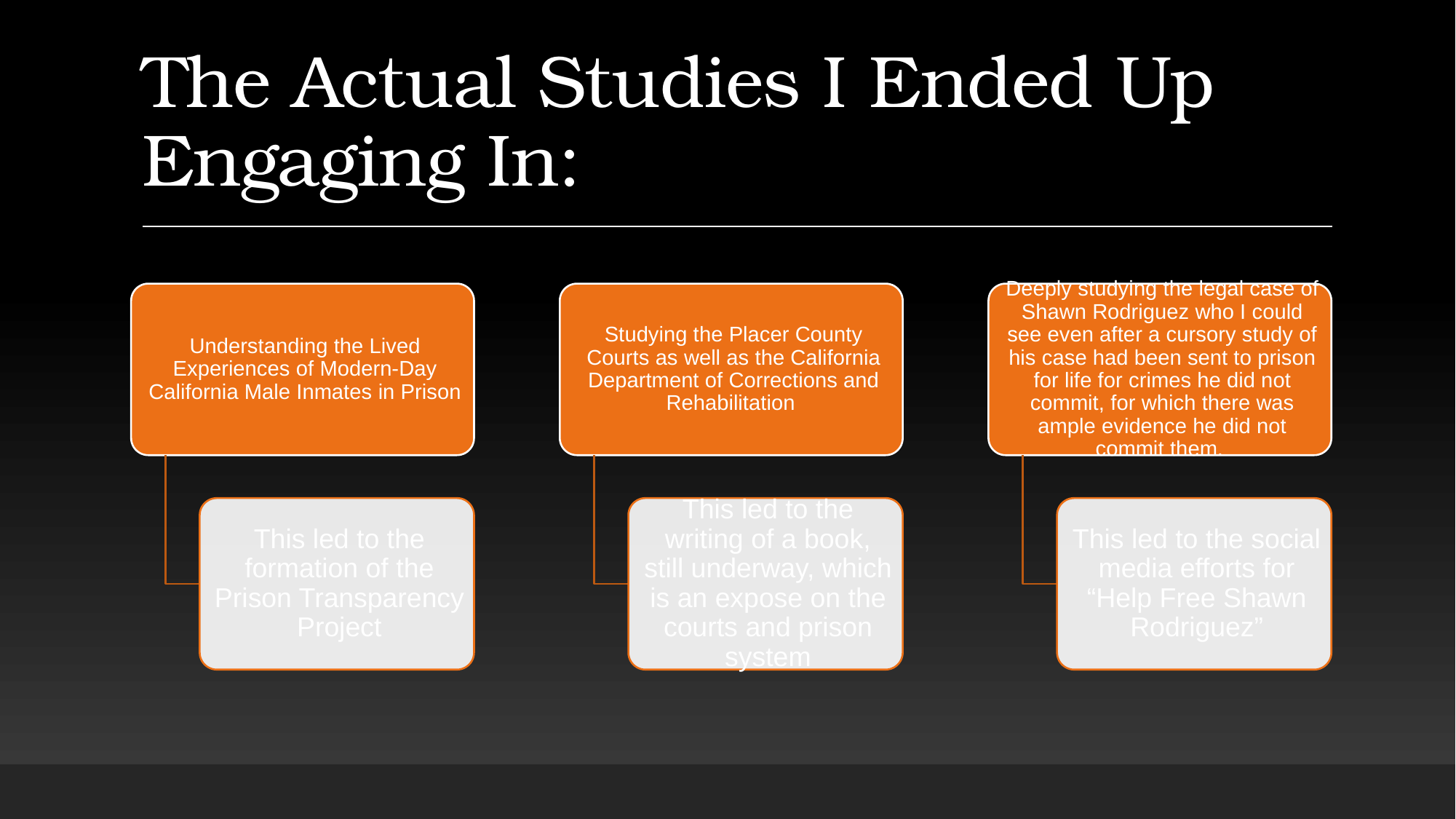

# The Actual Studies I Ended Up Engaging In:
Understanding the Lived Experiences of Modern-Day California Male Inmates in Prison
This led to the formation of the Prison Transparency Project
Studying the Placer County Courts as well as the California Department of Corrections and Rehabilitation
This led to the writing of a book, still underway, which is an expose on the courts and prison system
Deeply studying the legal case of Shawn Rodriguez who I could see even after a cursory study of his case had been sent to prison for life for crimes he did not commit, for which there was ample evidence he did not commit them.
This led to the social media efforts for “Help Free Shawn Rodriguez”